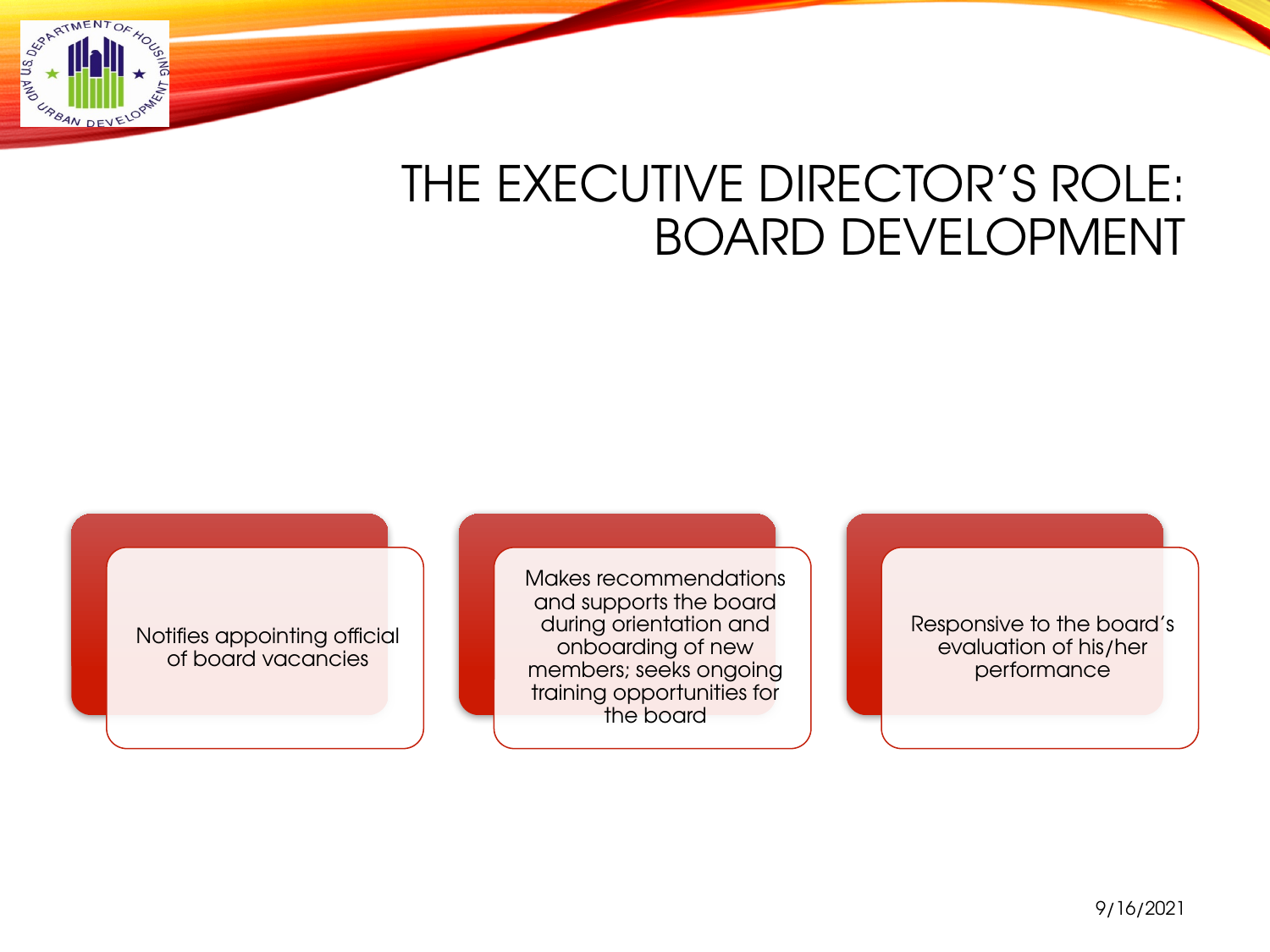

35
# The Executive Director’s Role: Board Development
Notifies appointing official of board vacancies
Makes recommendations and supports the board during orientation and onboarding of new members; seeks ongoing training opportunities for the board
Responsive to the board’s evaluation of his/her performance
9/16/2021